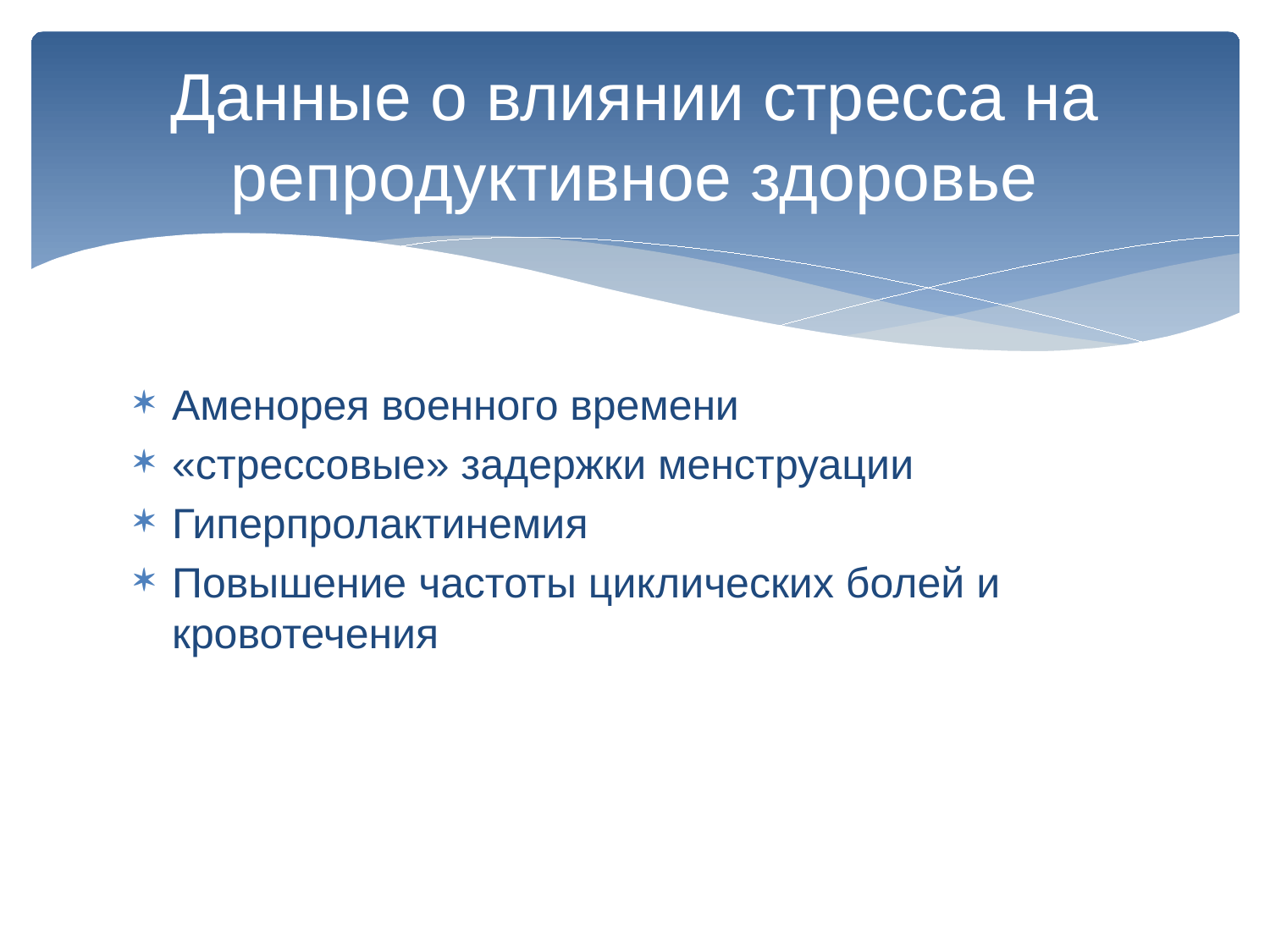

# Данные о влиянии стресса на репродуктивное здоровье
Аменорея военного времени
«стрессовые» задержки менструации
Гиперпролактинемия
Повышение частоты циклических болей и кровотечения